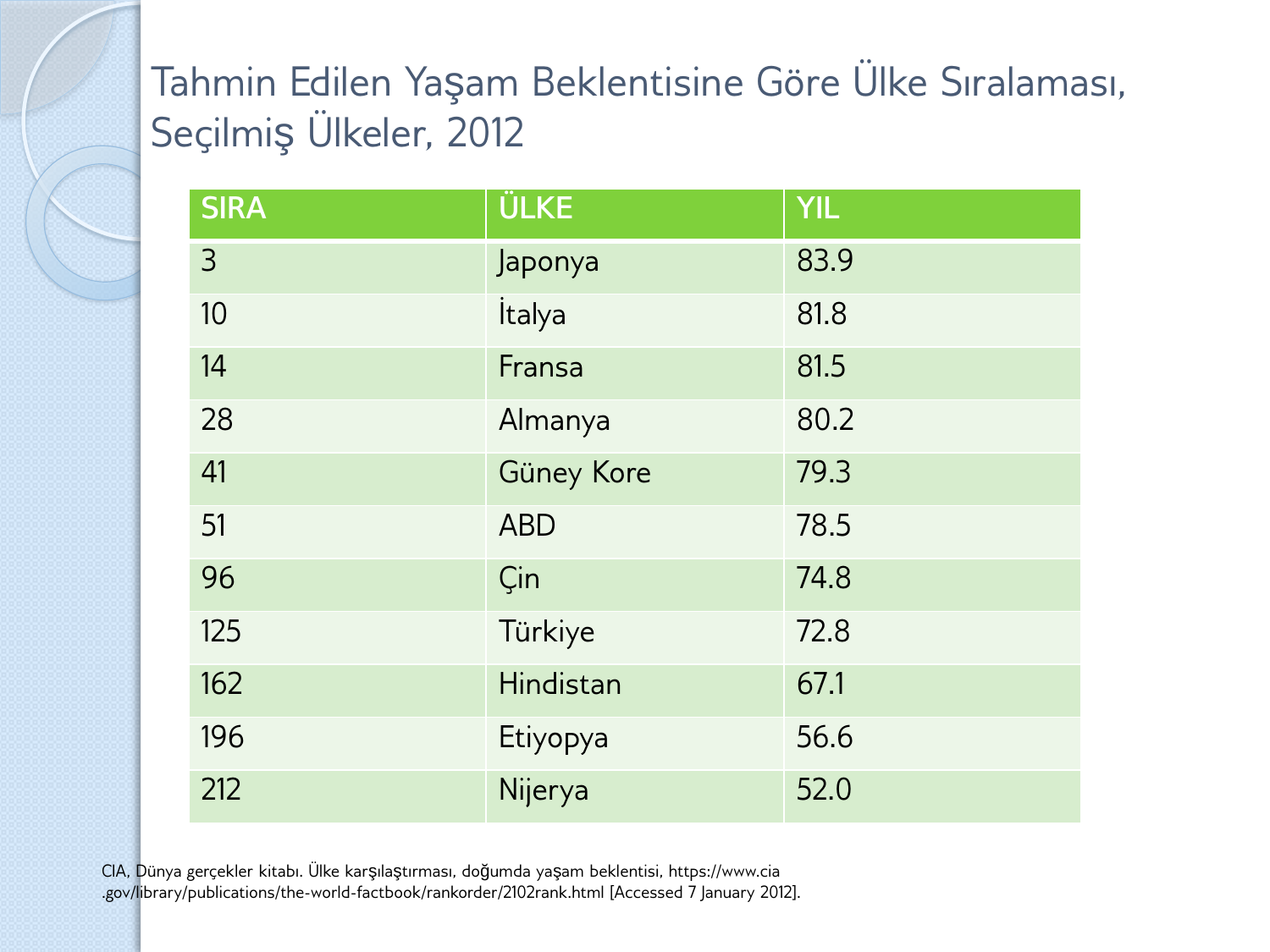

# Tahmin Edilen Yaşam Beklentisine Göre Ülke Sıralaması, Seçilmiş Ülkeler, 2012
| SIRA | ÜLKE | YIL |
| --- | --- | --- |
| 3 | Japonya | 83.9 |
| 10 | İtalya | 81.8 |
| 14 | Fransa | 81.5 |
| 28 | Almanya | 80.2 |
| 41 | Güney Kore | 79.3 |
| 51 | ABD | 78.5 |
| 96 | Çin | 74.8 |
| 125 | Türkiye | 72.8 |
| 162 | Hindistan | 67.1 |
| 196 | Etiyopya | 56.6 |
| 212 | Nijerya | 52.0 |
CIA, Dünya gerçekler kitabı. Ülke karşılaştırması, doğumda yaşam beklentisi, https://www.cia .gov/library/publications/the-world-factbook/rankorder/2102rank.html [Accessed 7 January 2012].